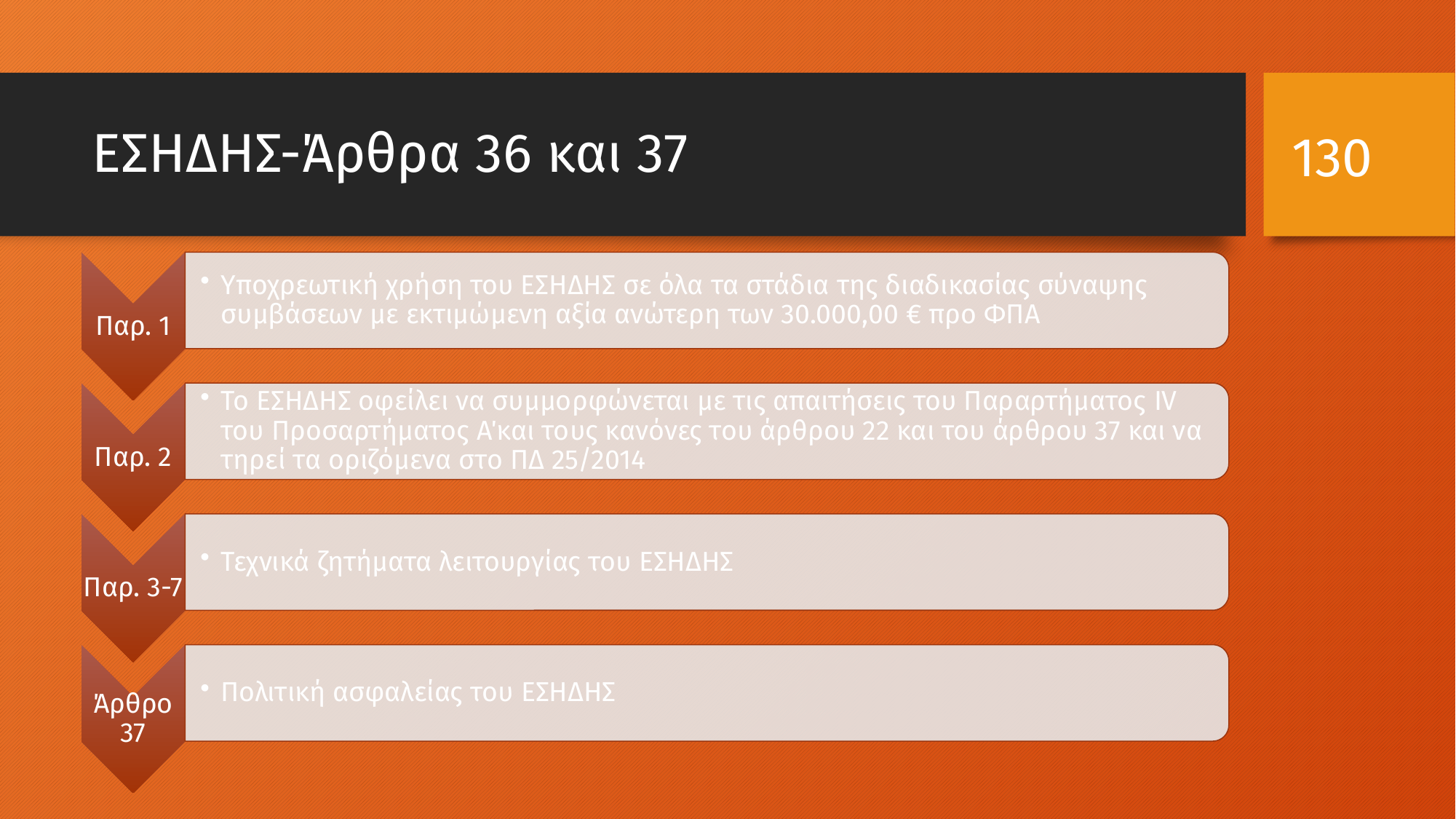

130
# ΕΣΗΔΗΣ-Άρθρα 36 και 37
Παρ. 1
Υποχρεωτική χρήση του ΕΣΗΔΗΣ σε όλα τα στάδια της διαδικασίας σύναψης συμβάσεων με εκτιμώμενη αξία ανώτερη των 30.000,00 € προ ΦΠΑ
Παρ. 2
Το ΕΣΗΔΗΣ οφείλει να συμμορφώνεται με τις απαιτήσεις του Παραρτήματος IV του Προσαρτήματος Α΄και τους κανόνες του άρθρου 22 και του άρθρου 37 και να τηρεί τα οριζόμενα στο ΠΔ 25/2014
Παρ. 3-7
Τεχνικά ζητήματα λειτουργίας του ΕΣΗΔΗΣ
Άρθρο 37
Πολιτική ασφαλείας του ΕΣΗΔΗΣ